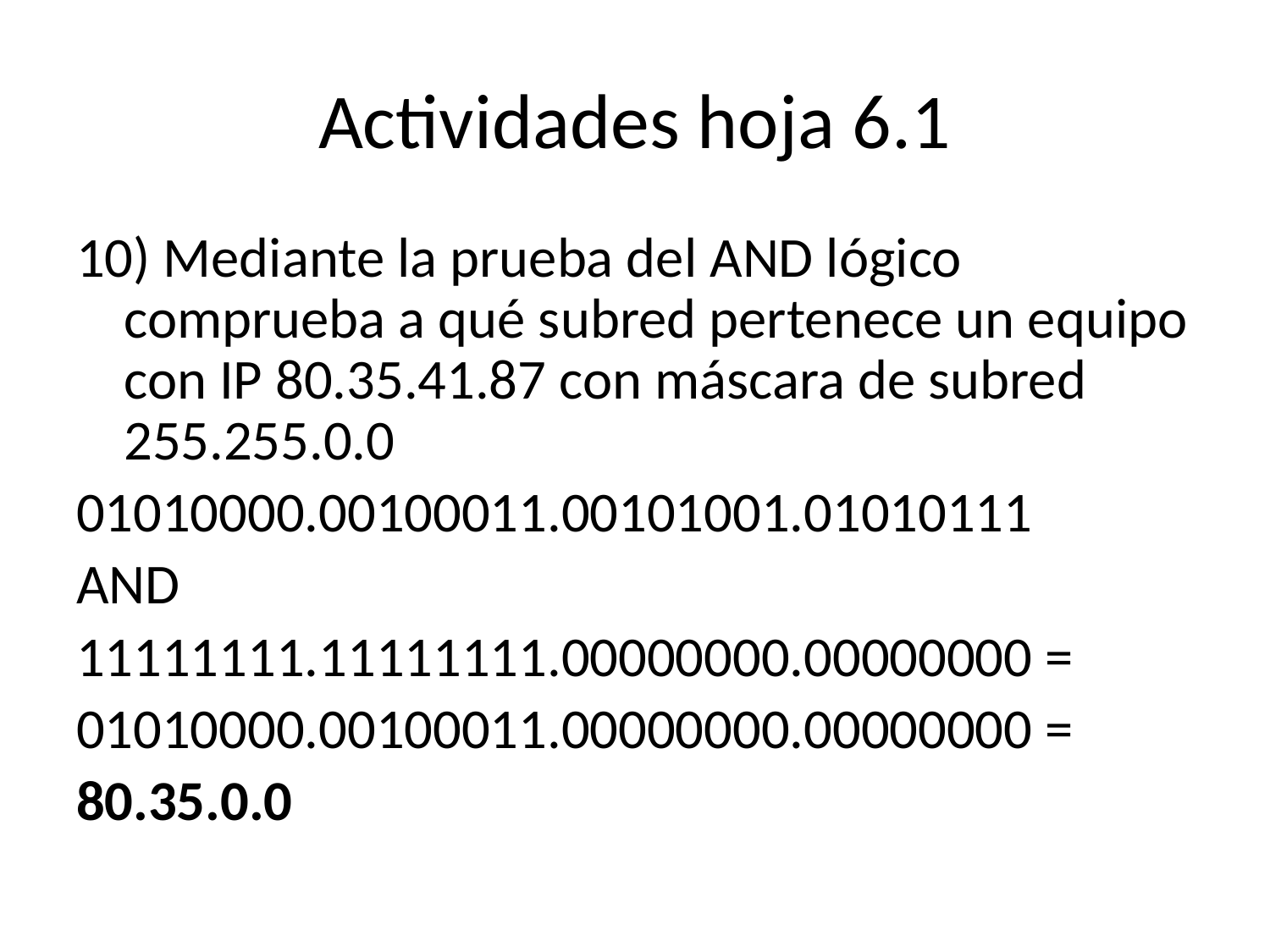

# Actividades hoja 6.1
10) Mediante la prueba del AND lógico comprueba a qué subred pertenece un equipo con IP 80.35.41.87 con máscara de subred 255.255.0.0
01010000.00100011.00101001.01010111
AND
11111111.11111111.00000000.00000000 =
01010000.00100011.00000000.00000000 =
80.35.0.0